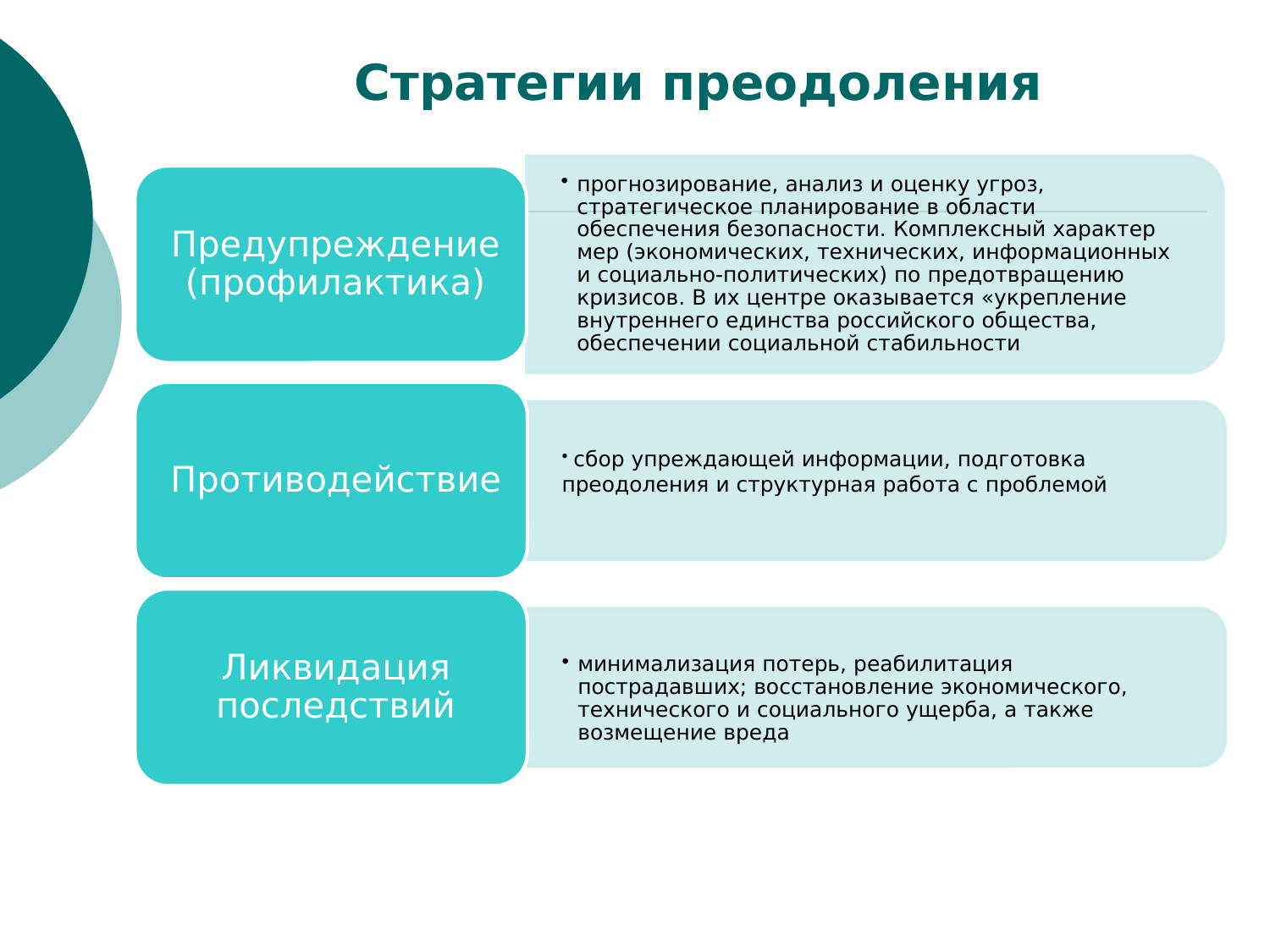

# Стратегии преодоления
прогнозирование, анализ и оценку угроз, стратегическое планирование в области обеспечения безопасности. Комплексный характер мер (экономических, технических, информационных и социально-политических) по предотвращению кризисов. В их центре оказывается «укрепление внутреннего единства российского общества, обеспечении социальной стабильности
Предупреждение (профилактика)
 сбор упреждающей информации, подготовка преодоления и структурная работа с проблемой

Противодействие

минимализация потерь, реабилитация пострадавших; восстановление экономического, технического и социального ущерба, а также возмещение вреда
Ликвидация последствий